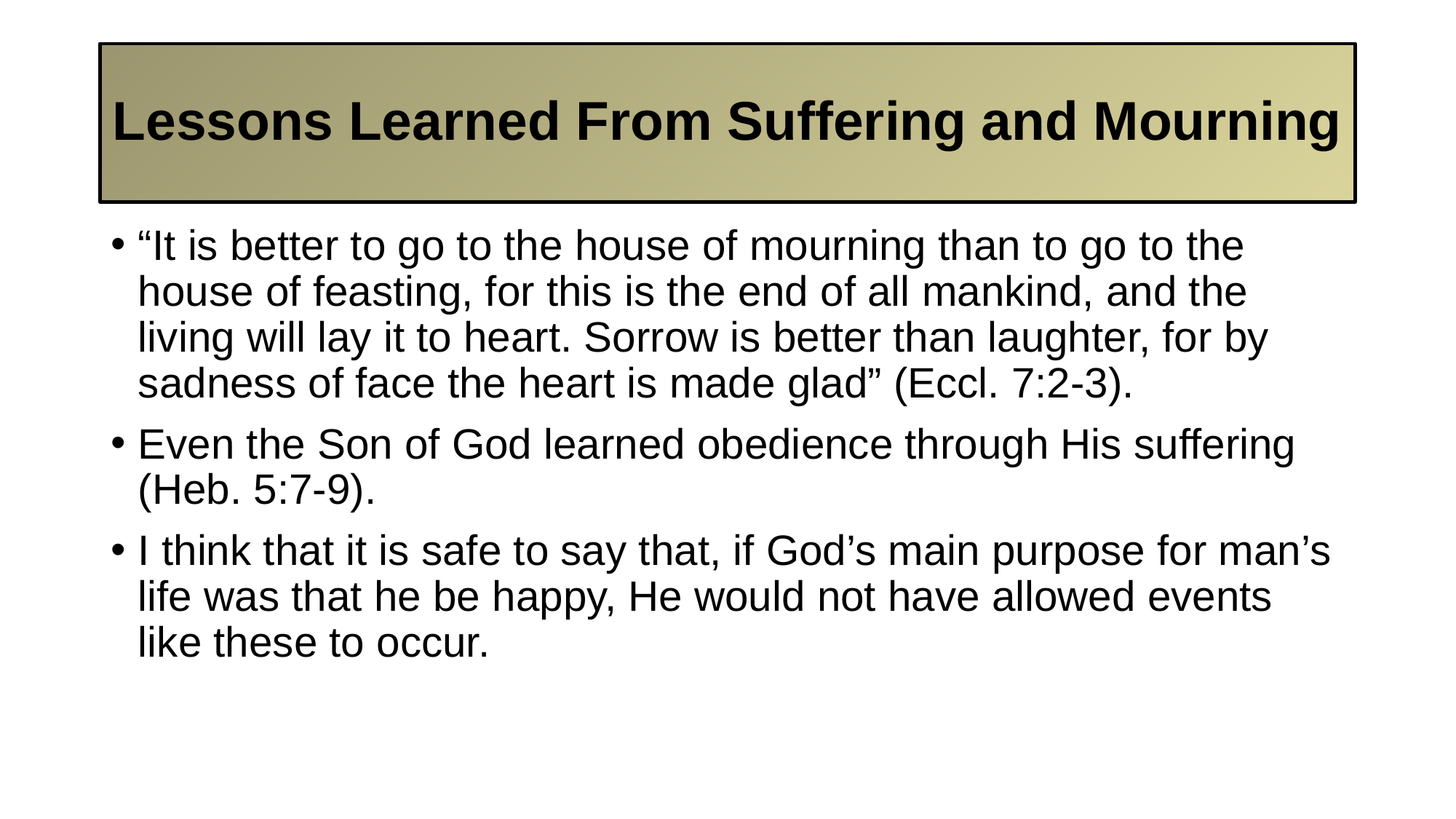

# Lessons Learned From Suffering and Mourning
“It is better to go to the house of mourning than to go to the house of feasting, for this is the end of all mankind, and the living will lay it to heart. Sorrow is better than laughter, for by sadness of face the heart is made glad” (Eccl. 7:2-3).
Even the Son of God learned obedience through His suffering (Heb. 5:7-9).
I think that it is safe to say that, if God’s main purpose for man’s life was that he be happy, He would not have allowed events like these to occur.